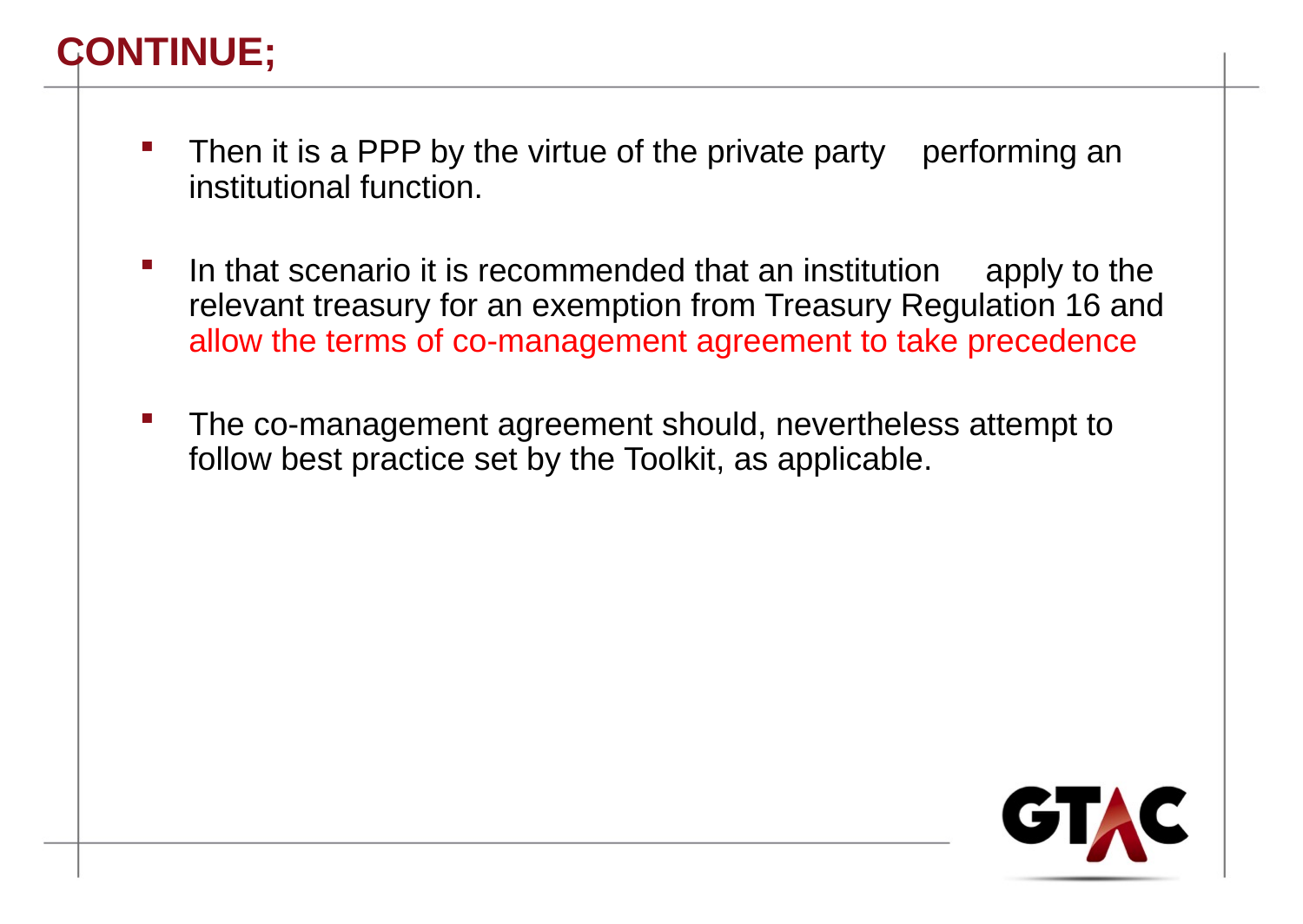

# CONTINUE;
Then it is a PPP by the virtue of the private party    performing an institutional function.

In that scenario it is recommended that an institution     apply to the relevant treasury for an exemption from Treasury Regulation 16 and allow the terms of co-management agreement to take precedence

The co-management agreement should, nevertheless attempt to follow best practice set by the Toolkit, as applicable.